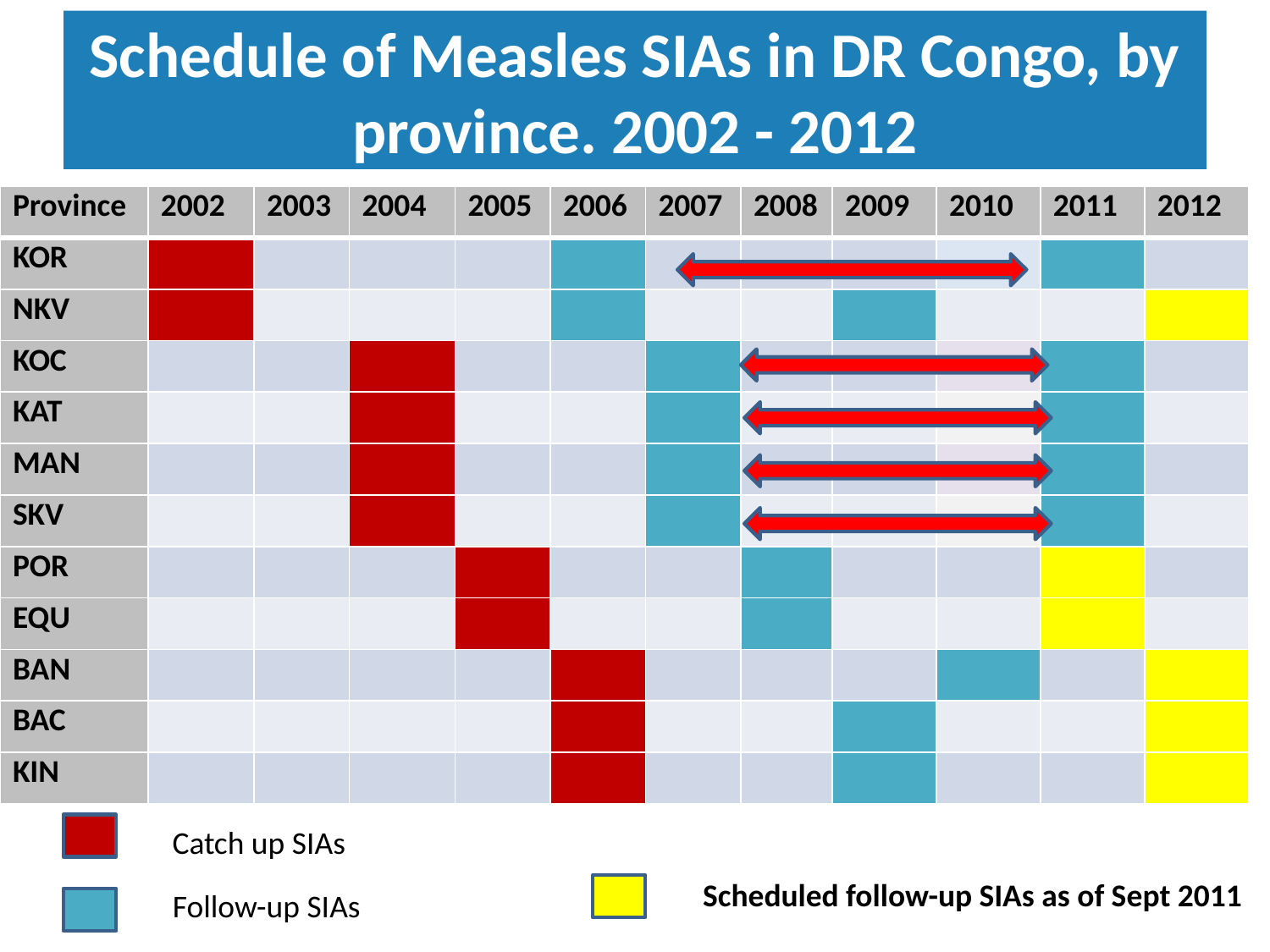

# Schedule of Measles SIAs in DR Congo, by province. 2002 - 2012
| Province | 2002 | 2003 | 2004 | 2005 | 2006 | 2007 | 2008 | 2009 | 2010 | 2011 | 2012 |
| --- | --- | --- | --- | --- | --- | --- | --- | --- | --- | --- | --- |
| KOR |  |  |  |  |  |  |  |  |  |  |  |
| NKV |  |  |  |  |  |  |  |  |  |  |  |
| KOC |  |  |  |  |  |  |  |  |  |  |  |
| KAT |  |  |  |  |  |  |  |  |  |  |  |
| MAN |  |  |  |  |  |  |  |  |  |  |  |
| SKV |  |  |  |  |  |  |  |  |  |  |  |
| POR |  |  |  |  |  |  |  |  |  |  |  |
| EQU |  |  |  |  |  |  |  |  |  |  |  |
| BAN |  |  |  |  |  |  |  |  |  |  |  |
| BAC |  |  |  |  |  |  |  |  |  |  |  |
| KIN |  |  |  |  |  |  |  |  |  |  |  |

Catch up SIAs
Scheduled follow-up SIAs as of Sept 2011

Follow-up SIAs